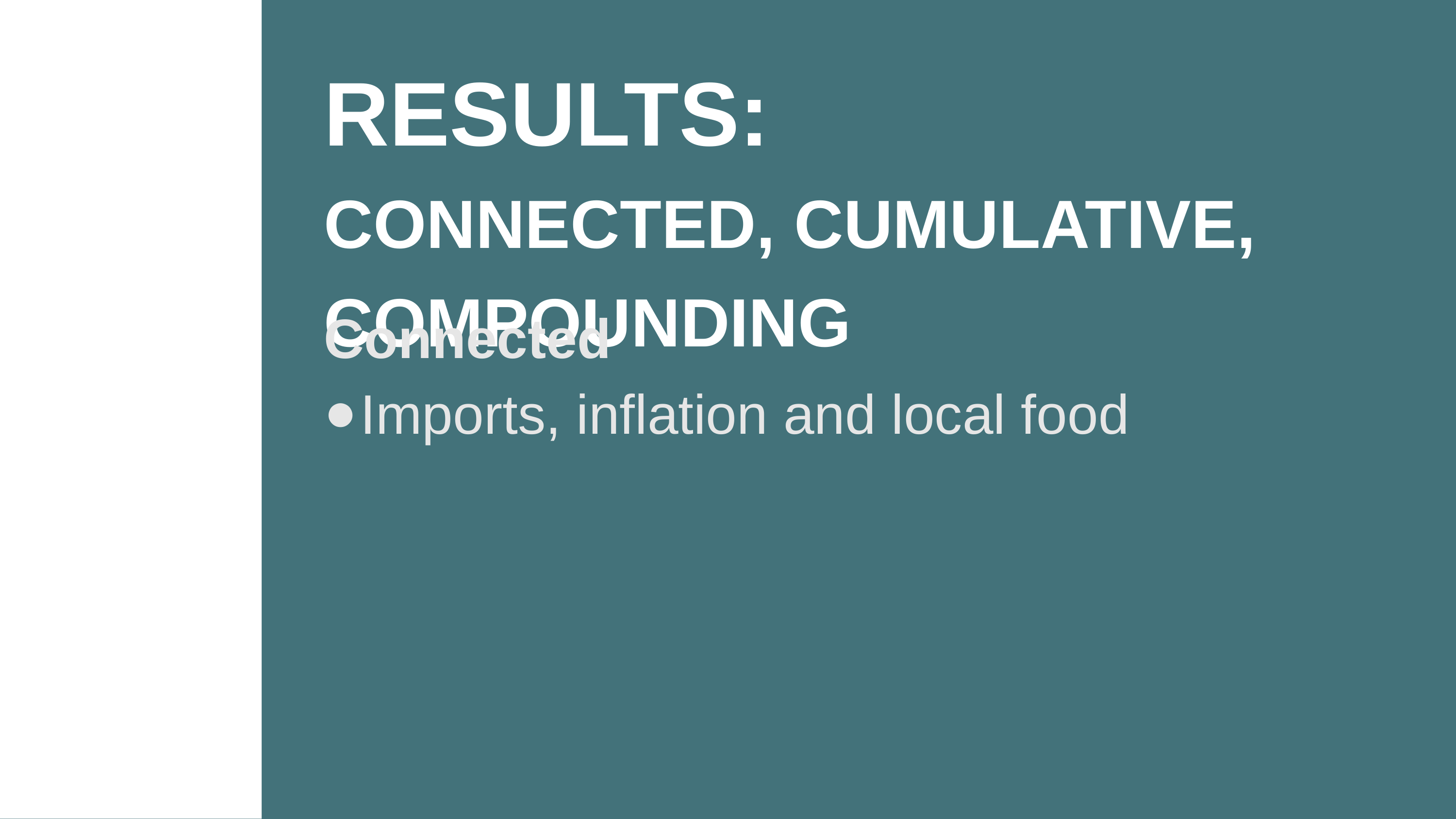

RESULTS:
CONNECTED, CUMULATIVE, COMPOUNDING
Connected
Imports, inflation and local food